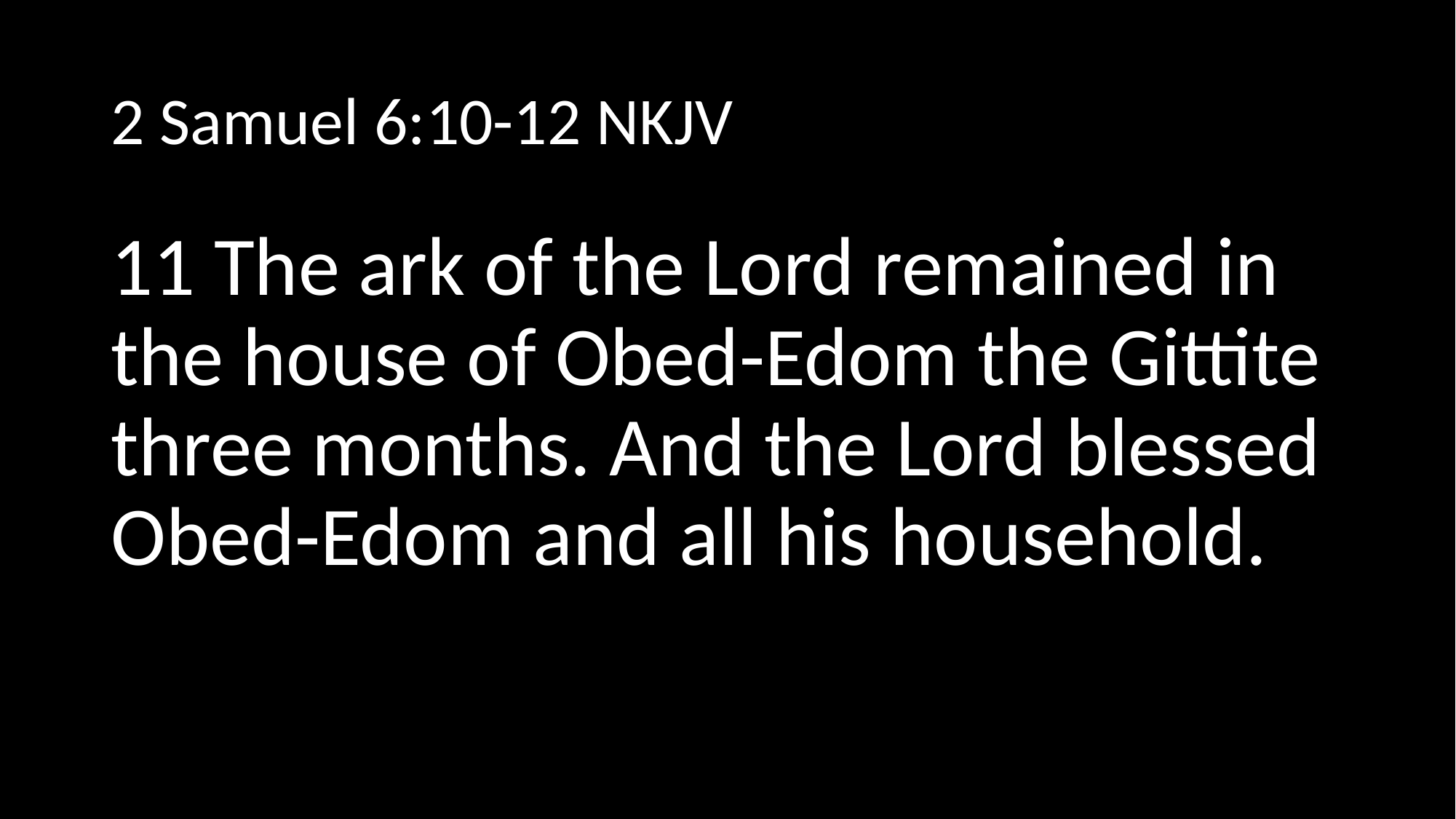

# 2 Samuel 6:10-12 NKJV
11 The ark of the Lord remained in the house of Obed-Edom the Gittite three months. And the Lord blessed Obed-Edom and all his household.